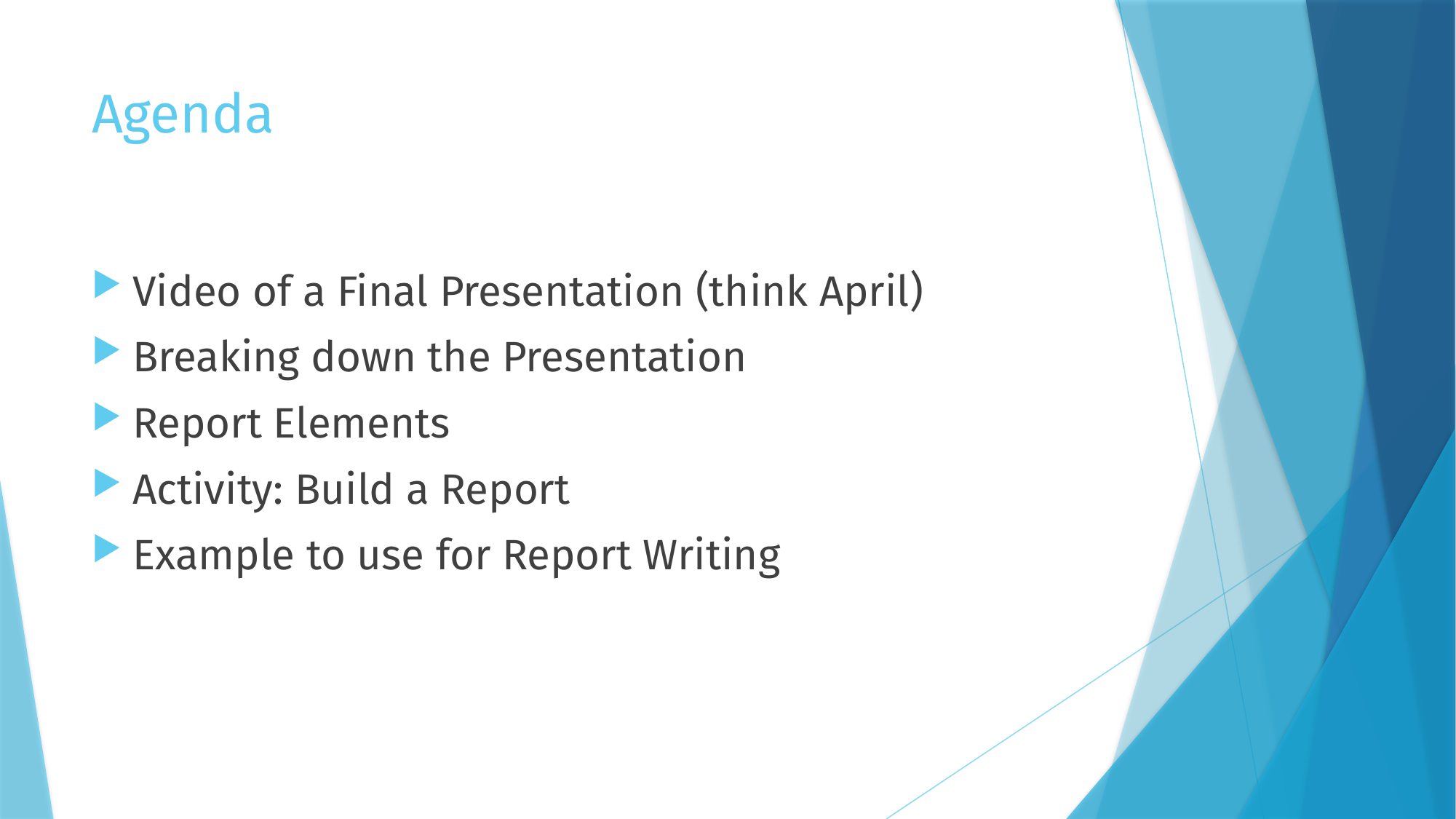

# Agenda
Video of a Final Presentation (think April)
Breaking down the Presentation
Report Elements
Activity: Build a Report
Example to use for Report Writing